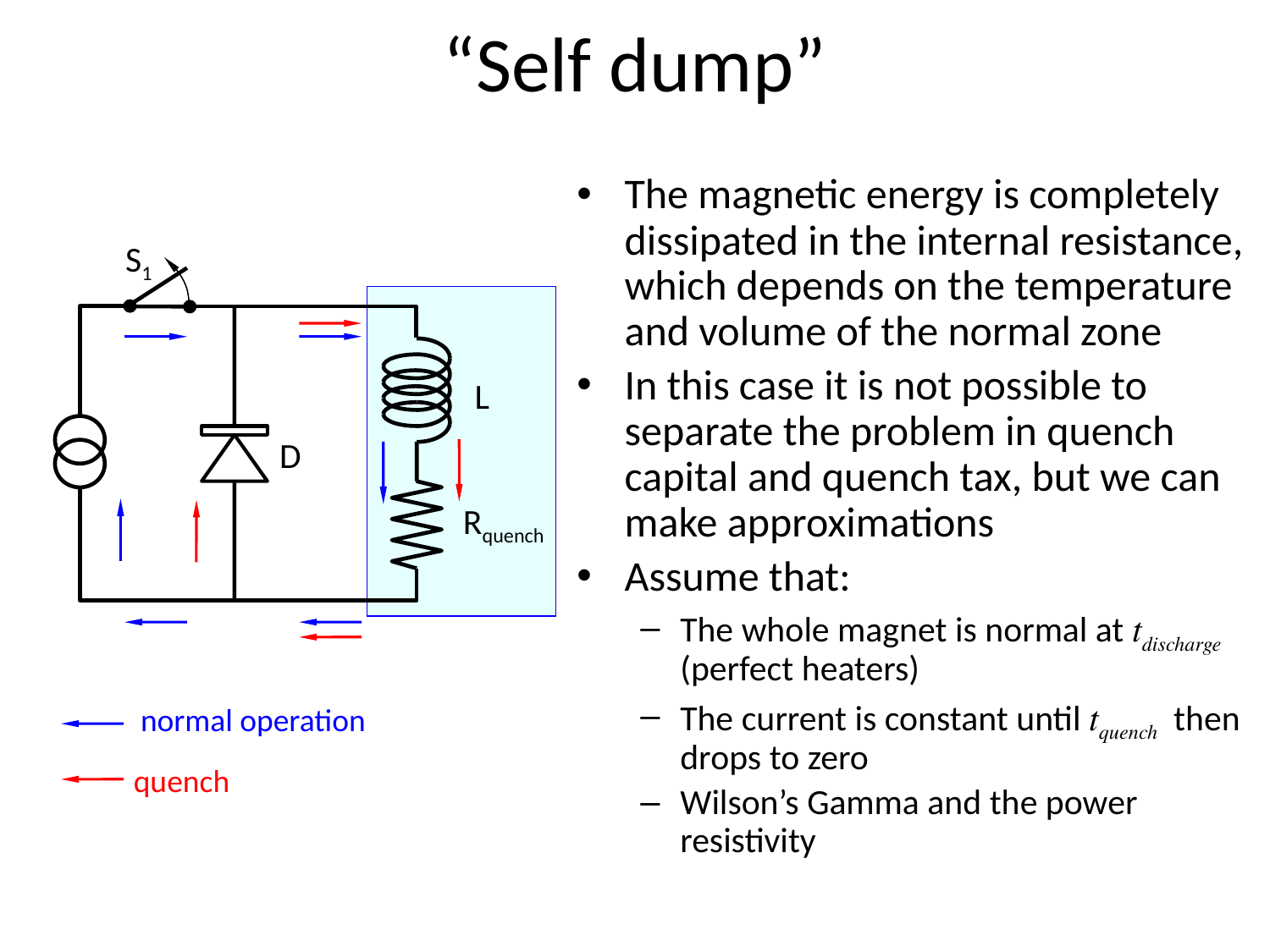

# “Self dump”
The magnetic energy is completely dissipated in the internal resistance, which depends on the temperature and volume of the normal zone
In this case it is not possible to separate the problem in quench capital and quench tax, but we can make approximations
Assume that:
The whole magnet is normal at tdischarge (perfect heaters)
The current is constant until tquench  then drops to zero
Wilson’s Gamma and the power resistivity
S1

quench

normal operation

L

D

Rquench